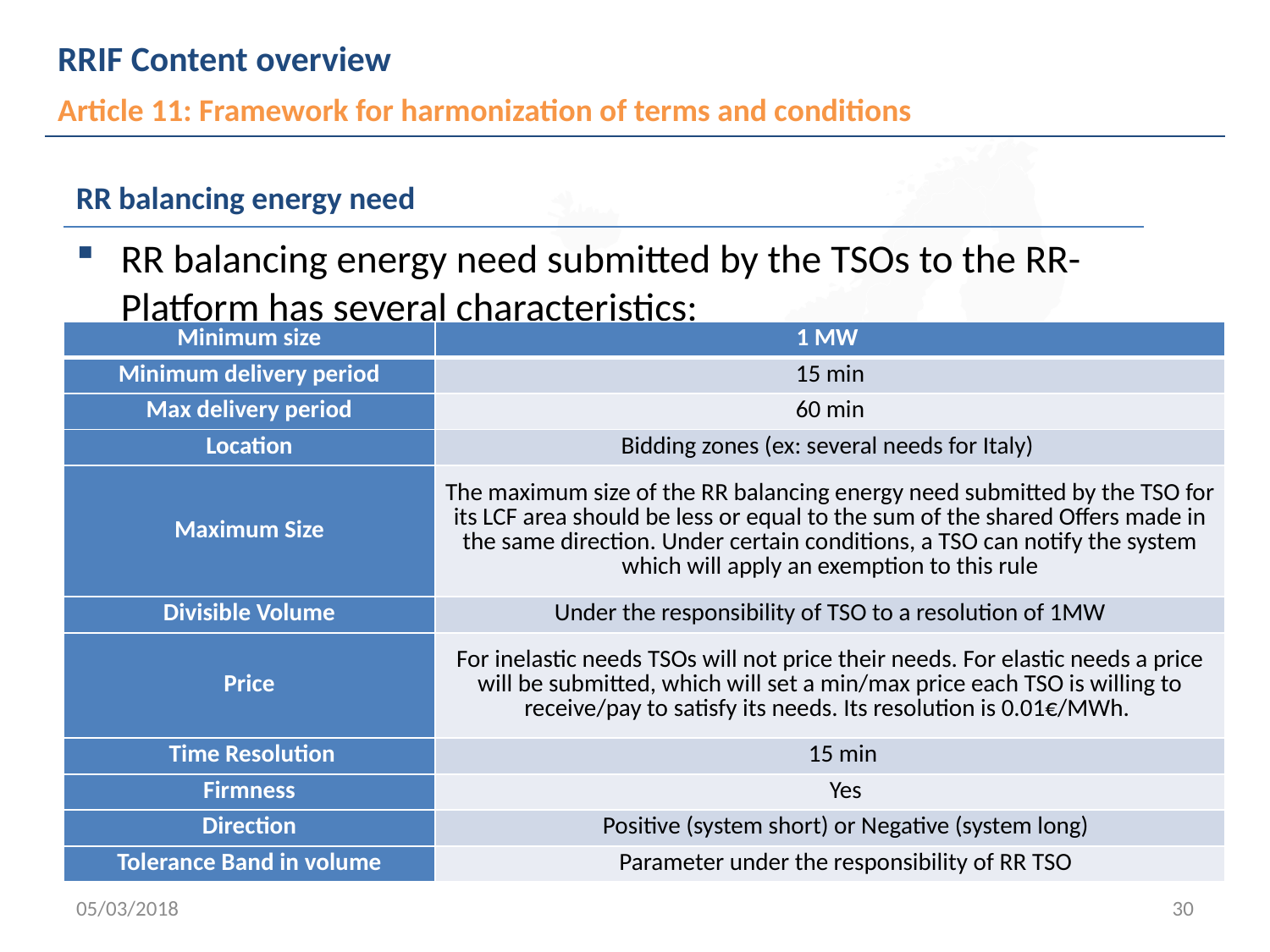

# RRIF Content overview
Article 11: Framework for harmonization of terms and conditions
RR balancing energy need
RR balancing energy need submitted by the TSOs to the RR-Platform has several characteristics:
| Minimum size | 1 MW |
| --- | --- |
| Minimum delivery period | 15 min |
| Max delivery period | 60 min |
| Location | Bidding zones (ex: several needs for Italy) |
| Maximum Size | The maximum size of the RR balancing energy need submitted by the TSO for its LCF area should be less or equal to the sum of the shared Offers made in the same direction. Under certain conditions, a TSO can notify the system which will apply an exemption to this rule |
| Divisible Volume | Under the responsibility of TSO to a resolution of 1MW |
| Price | For inelastic needs TSOs will not price their needs. For elastic needs a price will be submitted, which will set a min/max price each TSO is willing to receive/pay to satisfy its needs. Its resolution is 0.01€/MWh. |
| Time Resolution | 15 min |
| Firmness | Yes |
| Direction | Positive (system short) or Negative (system long) |
| Tolerance Band in volume | Parameter under the responsibility of RR TSO |
05/03/2018
30